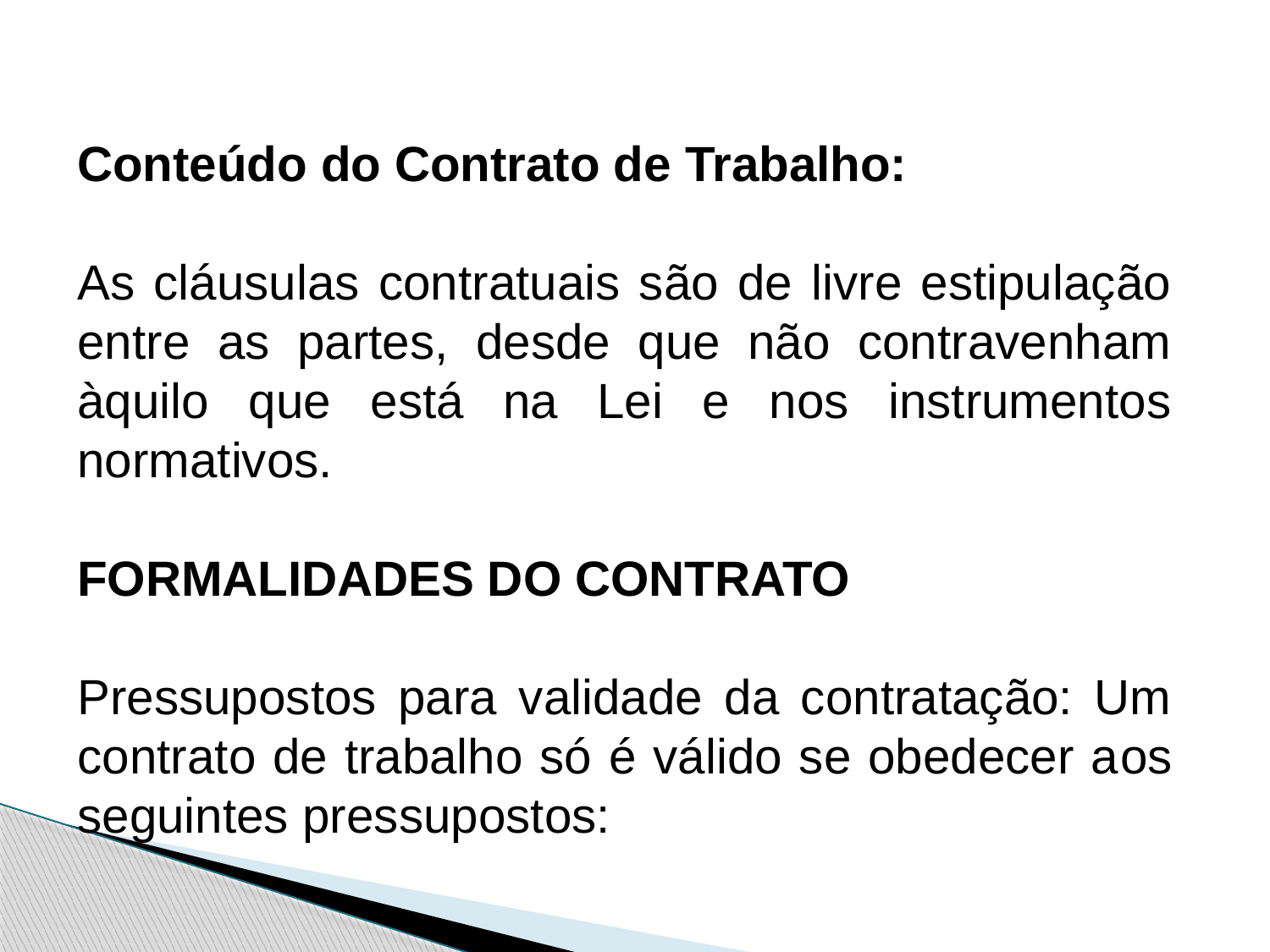

Conteúdo do Contrato de Trabalho:

As cláusulas contratuais são de livre estipulação entre as partes, desde que não contravenham àquilo que está na Lei e nos instrumentos normativos.

FORMALIDADES DO CONTRATO

Pressupostos para validade da contratação: Um contrato de trabalho só é válido se obedecer aos seguintes pressupostos: